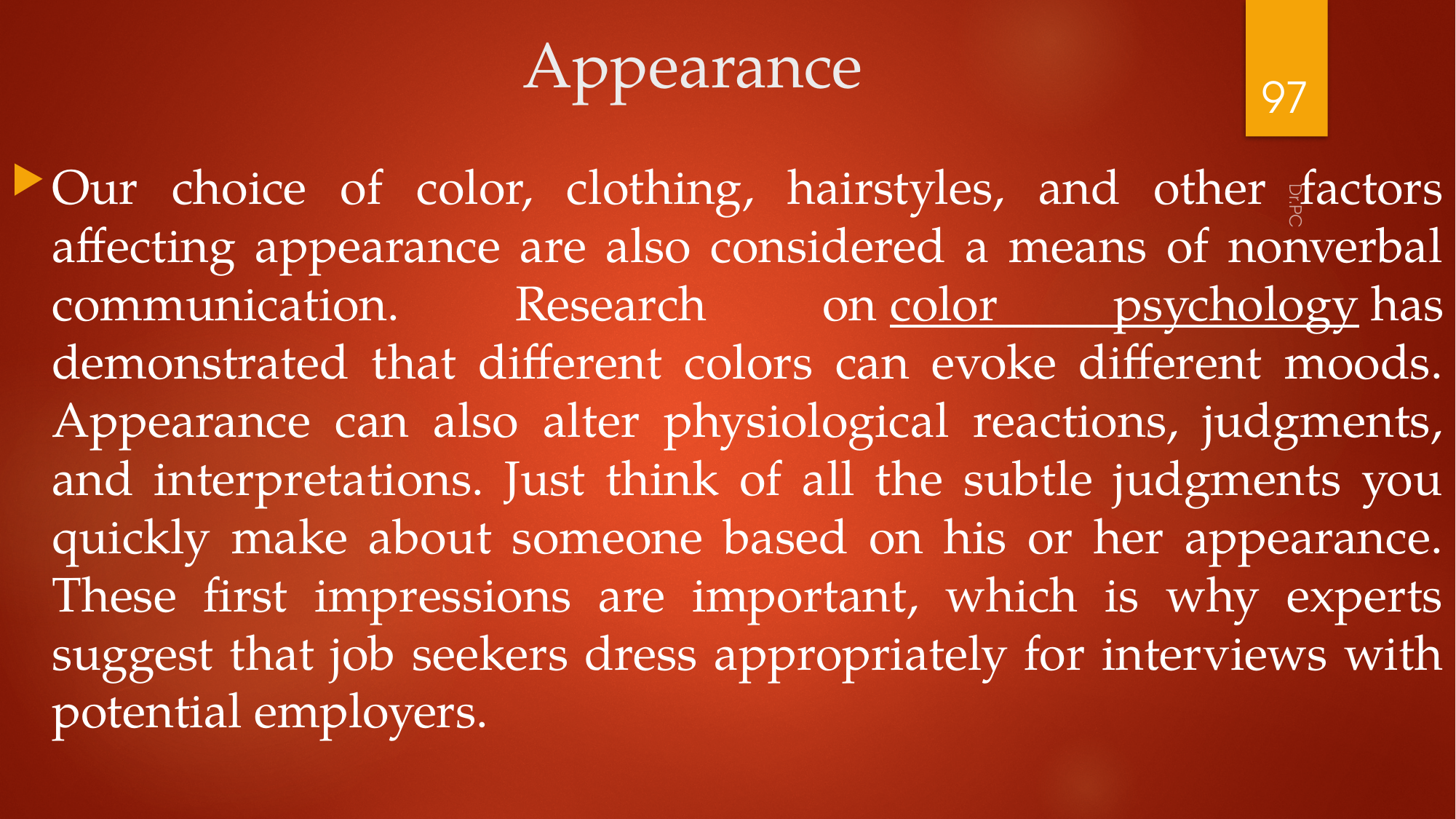

# Appearance
97
Our choice of color, clothing, hairstyles, and other factors affecting appearance are also considered a means of nonverbal communication. Research on color psychology has demonstrated that different colors can evoke different moods. Appearance can also alter physiological reactions, judgments, and interpretations. Just think of all the subtle judgments you quickly make about someone based on his or her appearance. These first impressions are important, which is why experts suggest that job seekers dress appropriately for interviews with potential employers.

Dr.PC